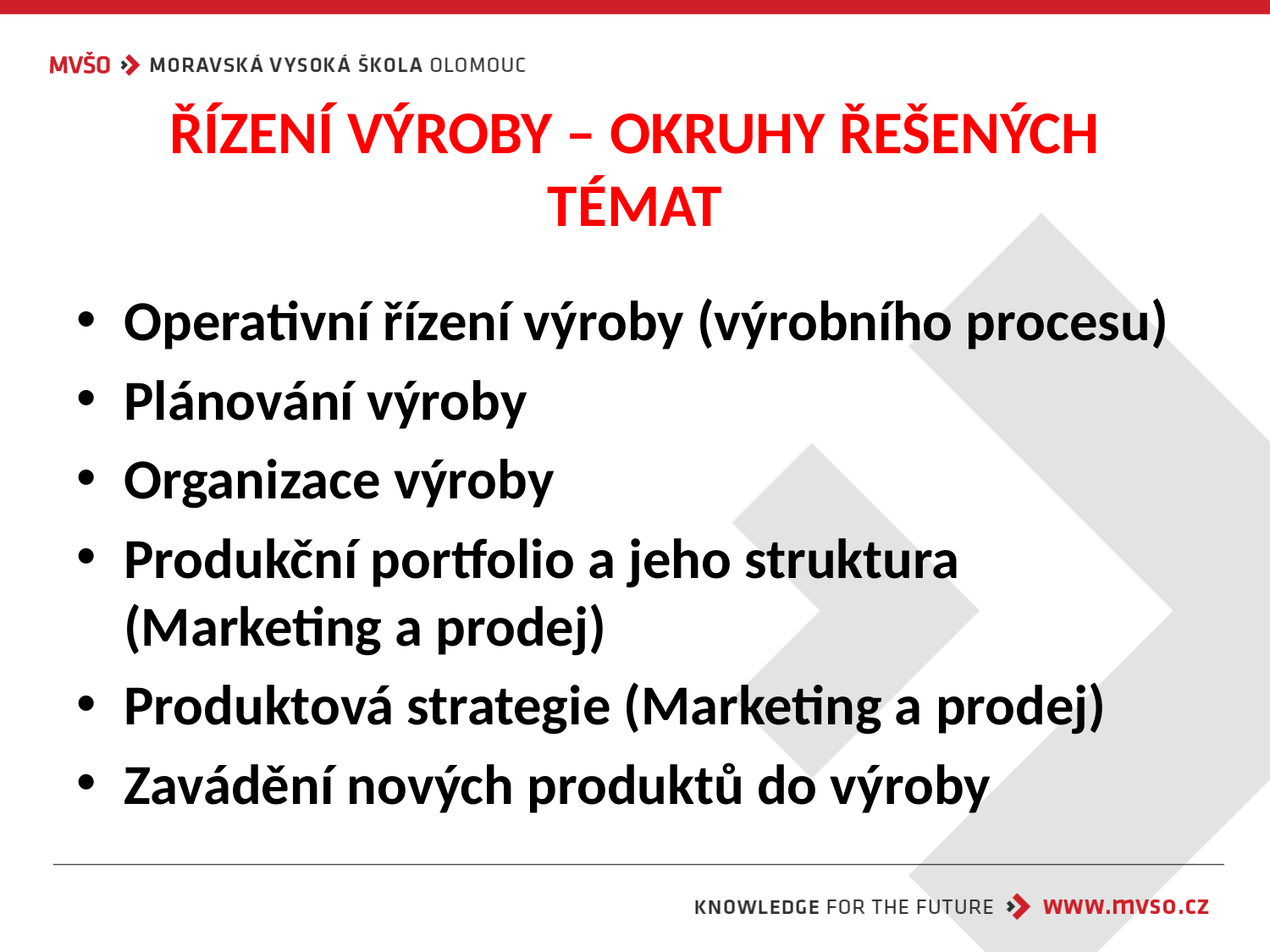

# ŘÍZENÍ VÝROBY – OKRUHY ŘEŠENÝCH TÉMAT
Operativní řízení výroby (výrobního procesu)
Plánování výroby
Organizace výroby
Produkční portfolio a jeho struktura (Marketing a prodej)
Produktová strategie (Marketing a prodej)
Zavádění nových produktů do výroby